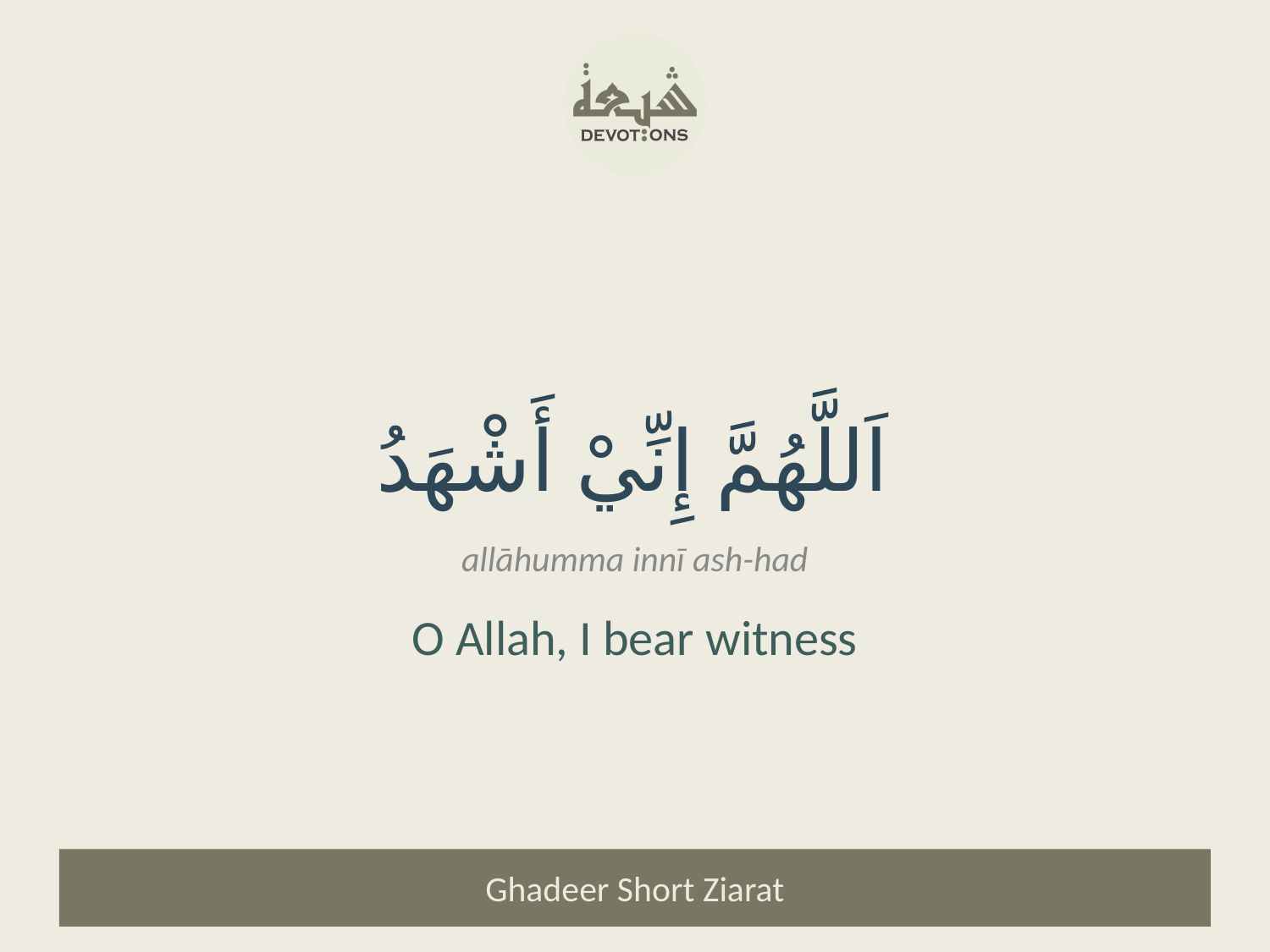

اَللَّهُمَّ إِنِّيْ أَشْهَدُ
allāhumma innī ash-had
O Allah, I bear witness
Ghadeer Short Ziarat